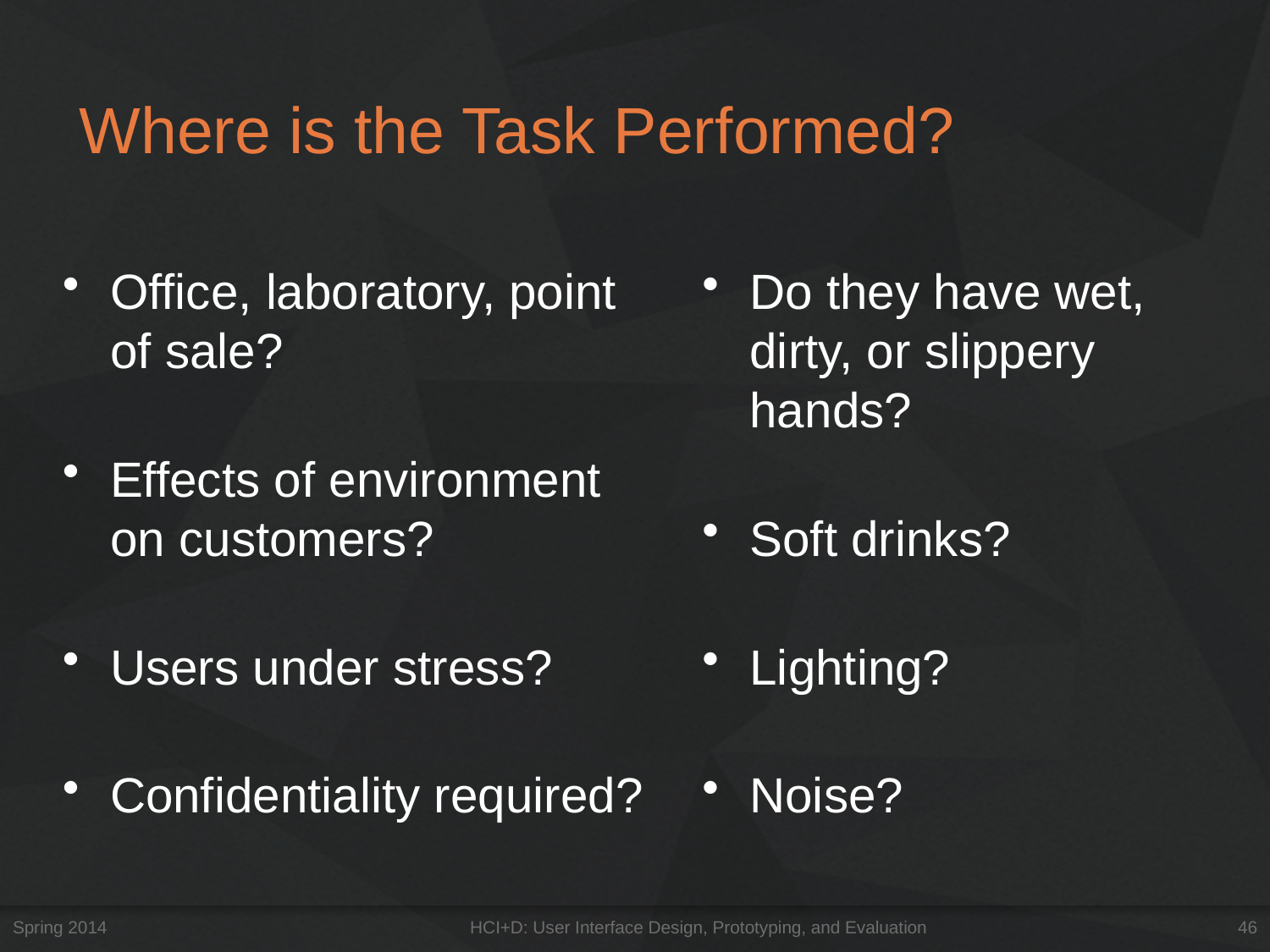

# Where is the Task Performed?
Office, laboratory, point of sale?
Effects of environment on customers?
Users under stress?
Confidentiality required?

Do they have wet, dirty, or slippery hands?
Soft drinks?
Lighting?
Noise?
Spring 2014
HCI+D: User Interface Design, Prototyping, and Evaluation
46